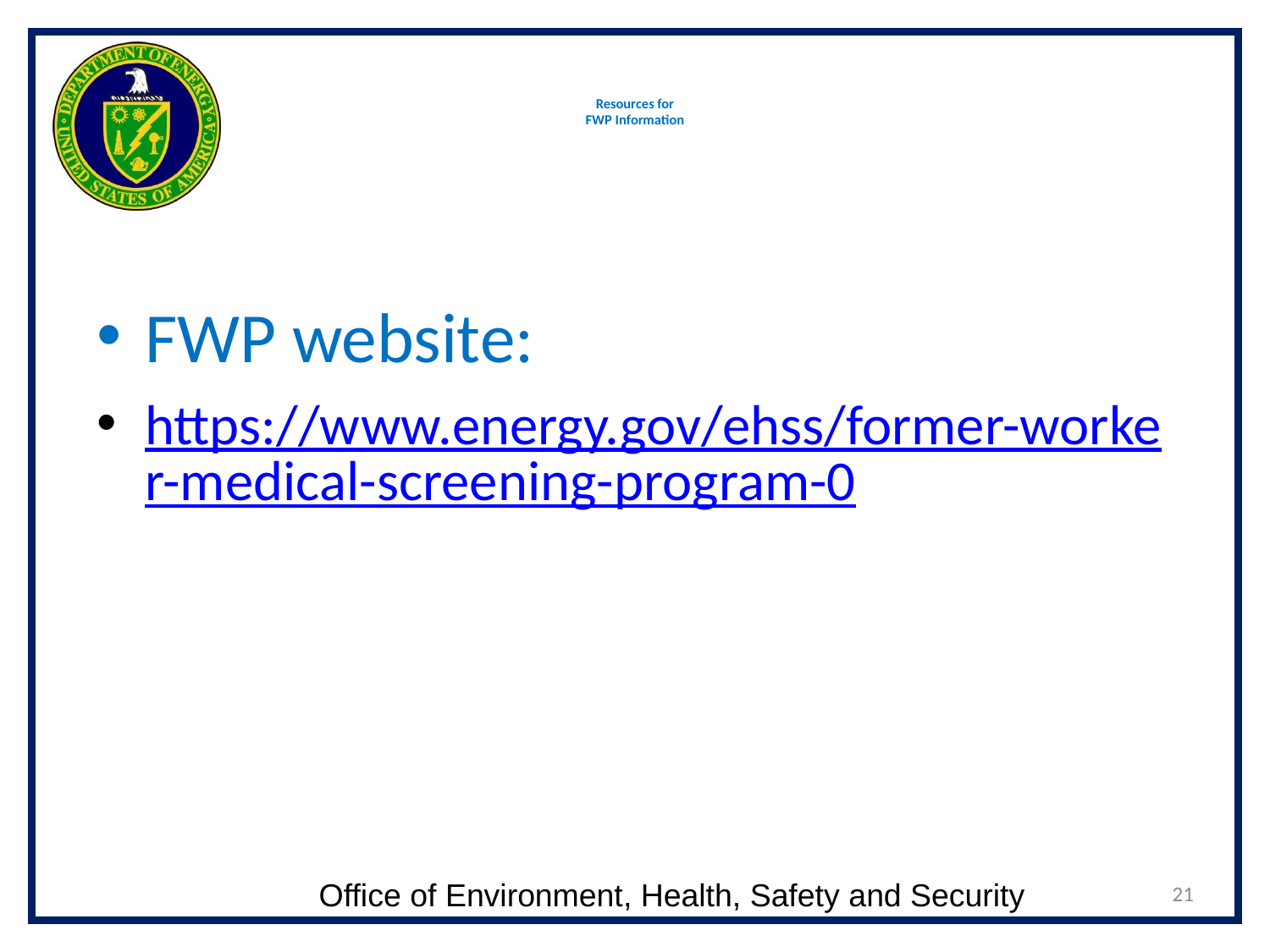

# Resources for FWP Information
FWP website:
https://www.energy.gov/ehss/former-worker-medical-screening-program-0

21